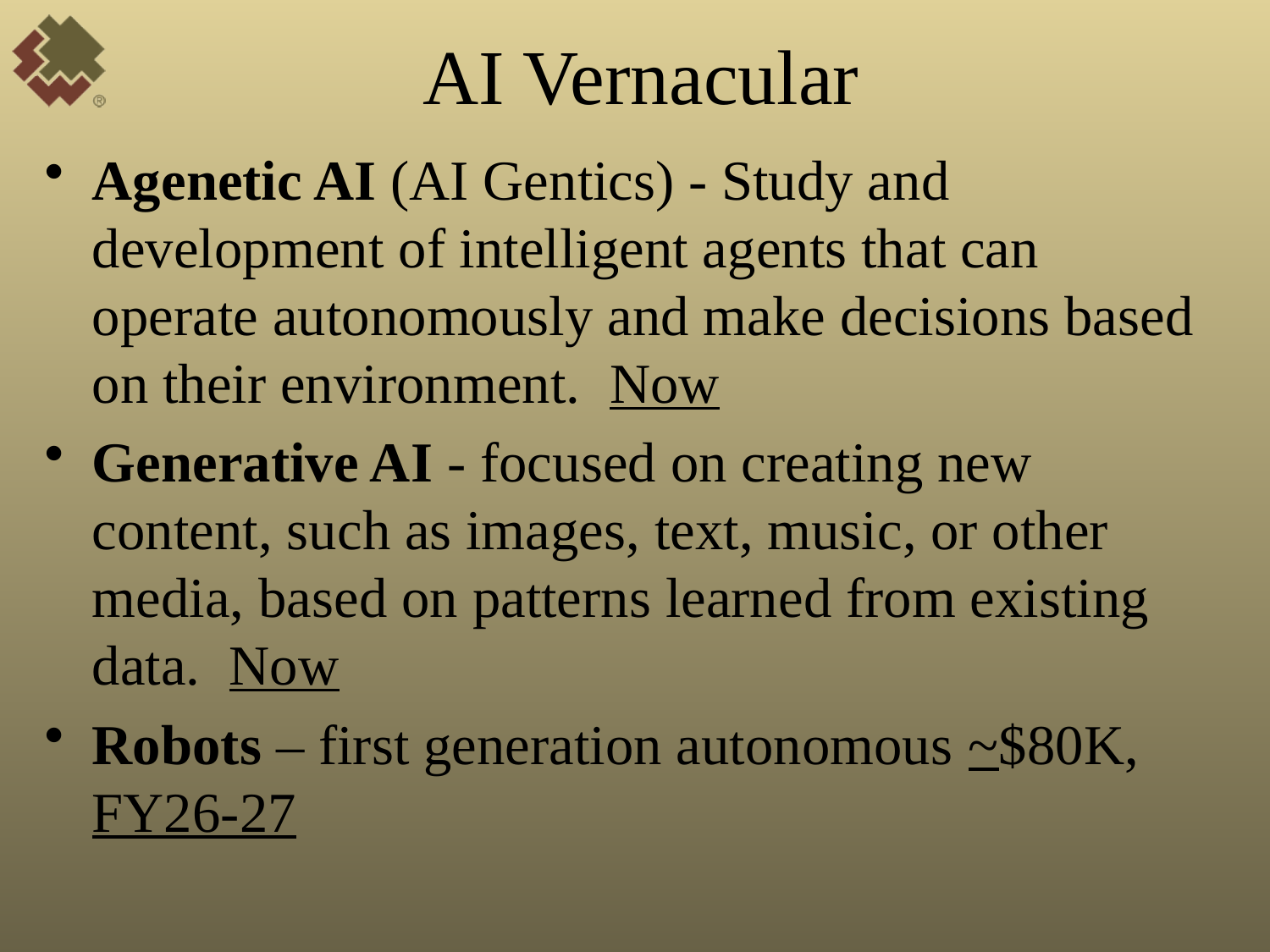

# AI Vernacular
Agenetic AI (AI Gentics) - Study and development of intelligent agents that can operate autonomously and make decisions based on their environment.  Now
Generative AI - focused on creating new content, such as images, text, music, or other media, based on patterns learned from existing data.  Now
Robots – first generation autonomous ~$80K, FY26-27